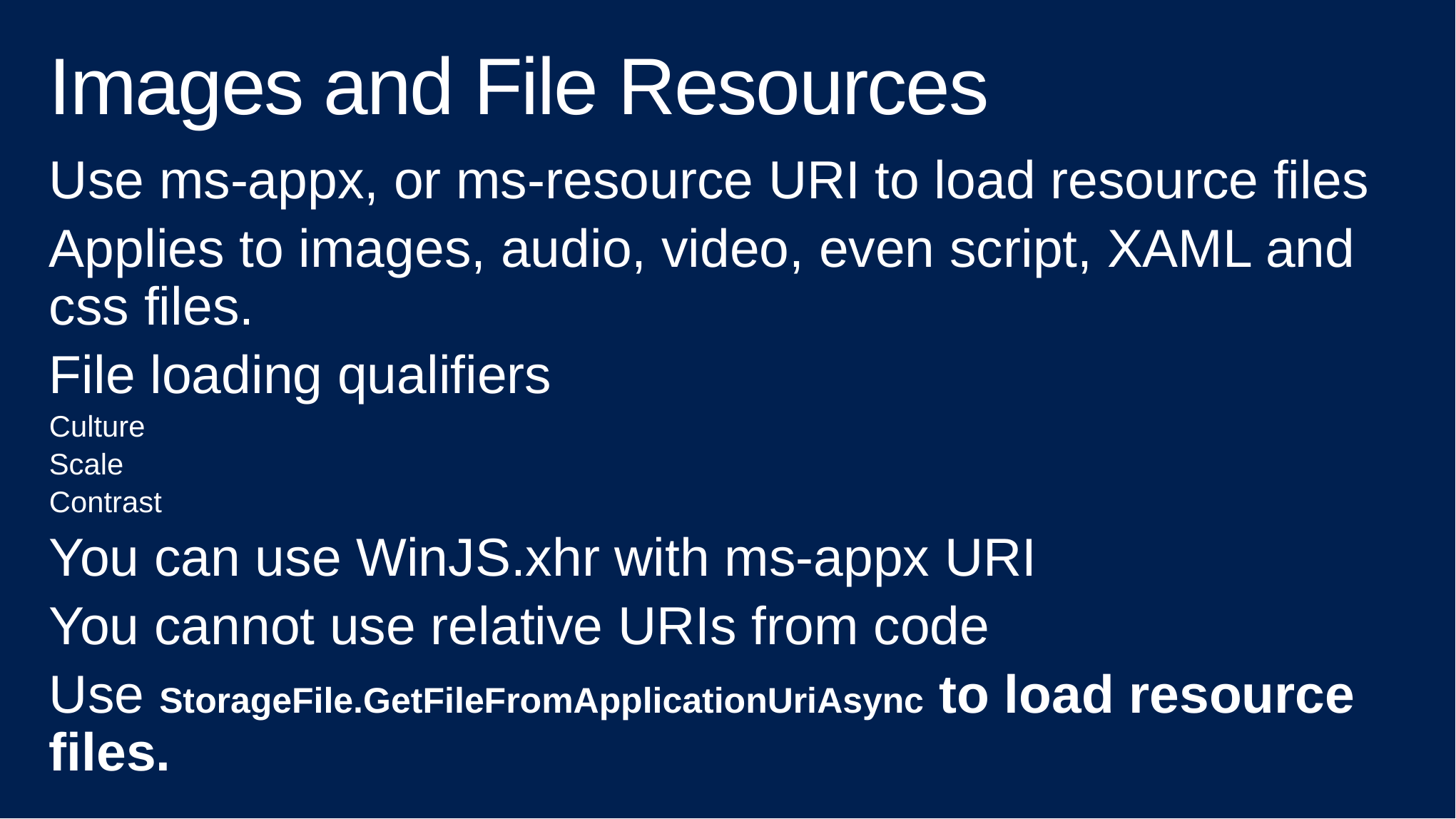

# Images and File Resources
Use ms-appx, or ms-resource URI to load resource files
Applies to images, audio, video, even script, XAML and css files.
File loading qualifiers
Culture
Scale
Contrast
You can use WinJS.xhr with ms-appx URI
You cannot use relative URIs from code
Use StorageFile.GetFileFromApplicationUriAsync to load resource files.